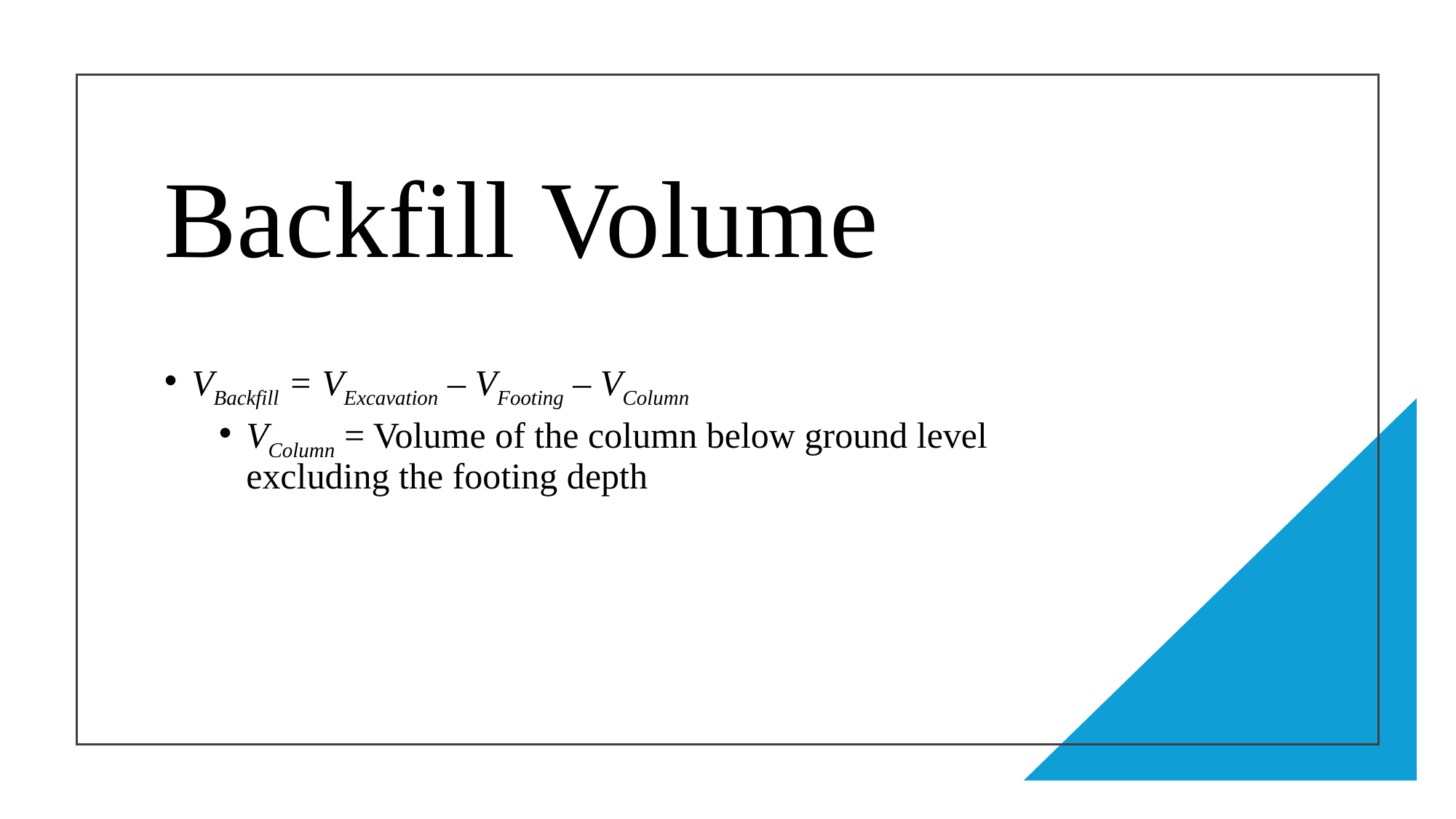

# Backfill Volume
VBackfill = VExcavation – VFooting – VColumn
VColumn = Volume of the column below ground level excluding the footing depth